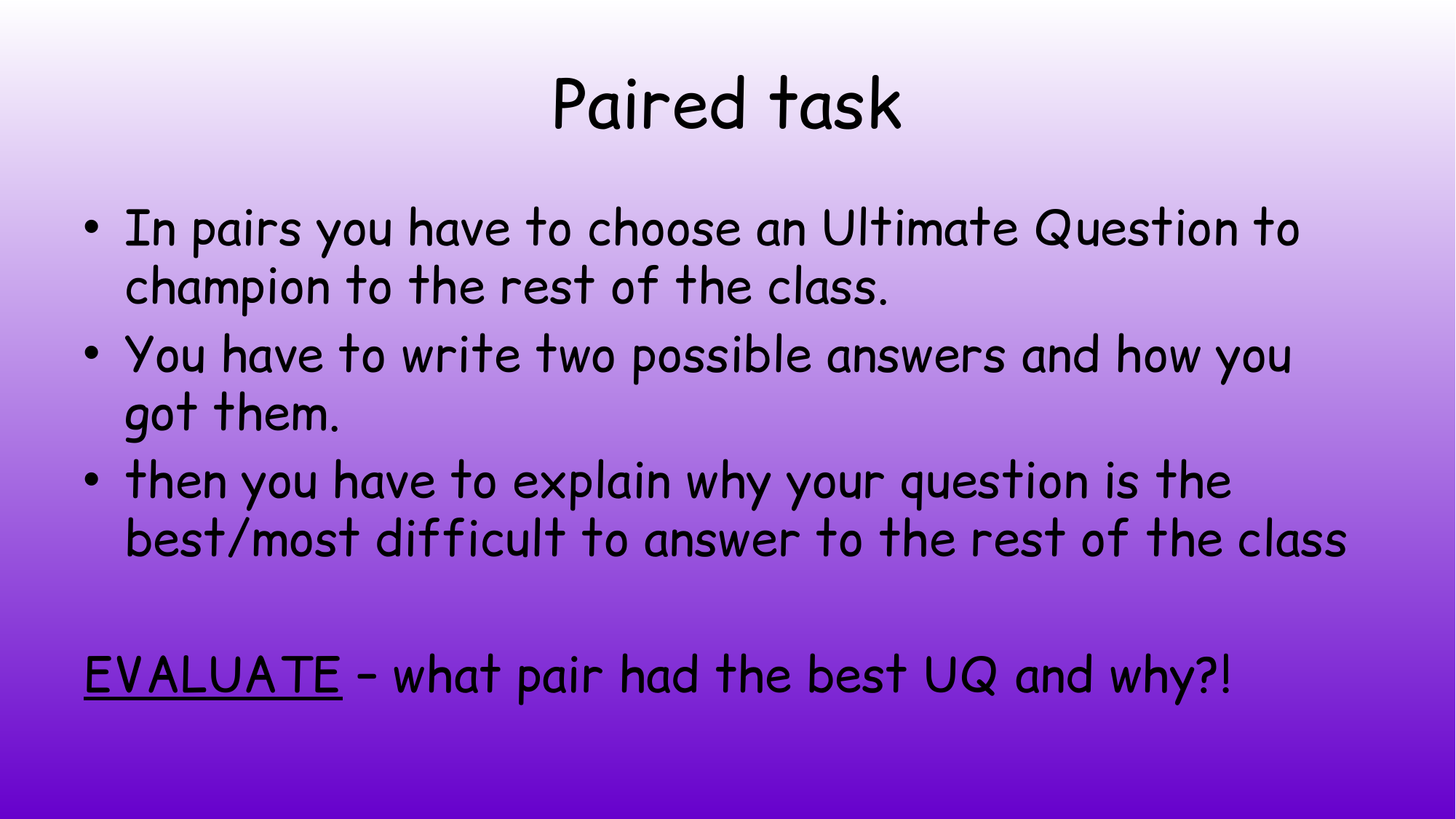

# Paired task
In pairs you have to choose an Ultimate Question to champion to the rest of the class.
You have to write two possible answers and how you got them.
then you have to explain why your question is the best/most difficult to answer to the rest of the class

EVALUATE – what pair had the best UQ and why?!